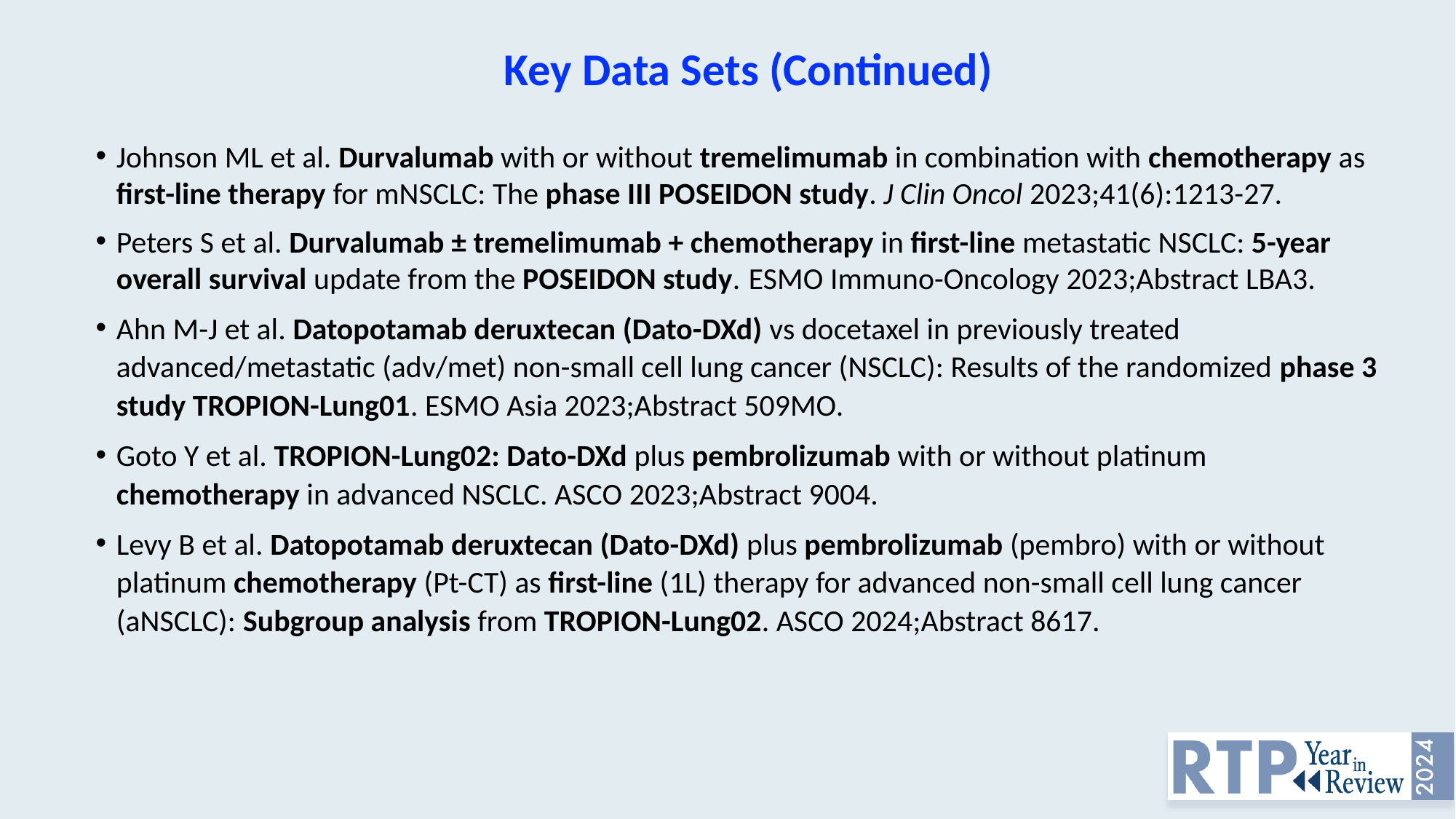

# Key Data Sets (Continued)
Johnson ML et al. Durvalumab with or without tremelimumab in combination with chemotherapy as first-line therapy for mNSCLC: The phase III POSEIDON study. J Clin Oncol 2023;41(6):1213-27.
Peters S et al. Durvalumab ± tremelimumab + chemotherapy in first-line metastatic NSCLC: 5-year overall survival update from the POSEIDON study. ESMO Immuno-Oncology 2023;Abstract LBA3.
Ahn M-J et al. Datopotamab deruxtecan (Dato-DXd) vs docetaxel in previously treated advanced/metastatic (adv/met) non-small cell lung cancer (NSCLC): Results of the randomized phase 3 study TROPION-Lung01. ESMO Asia 2023;Abstract 509MO.
Goto Y et al. TROPION-Lung02: Dato-DXd plus pembrolizumab with or without platinum chemotherapy in advanced NSCLC. ASCO 2023;Abstract 9004.
Levy B et al. Datopotamab deruxtecan (Dato-DXd) plus pembrolizumab (pembro) with or without platinum chemotherapy (Pt-CT) as first-line (1L) therapy for advanced non-small cell lung cancer (aNSCLC): Subgroup analysis from TROPION-Lung02. ASCO 2024;Abstract 8617.